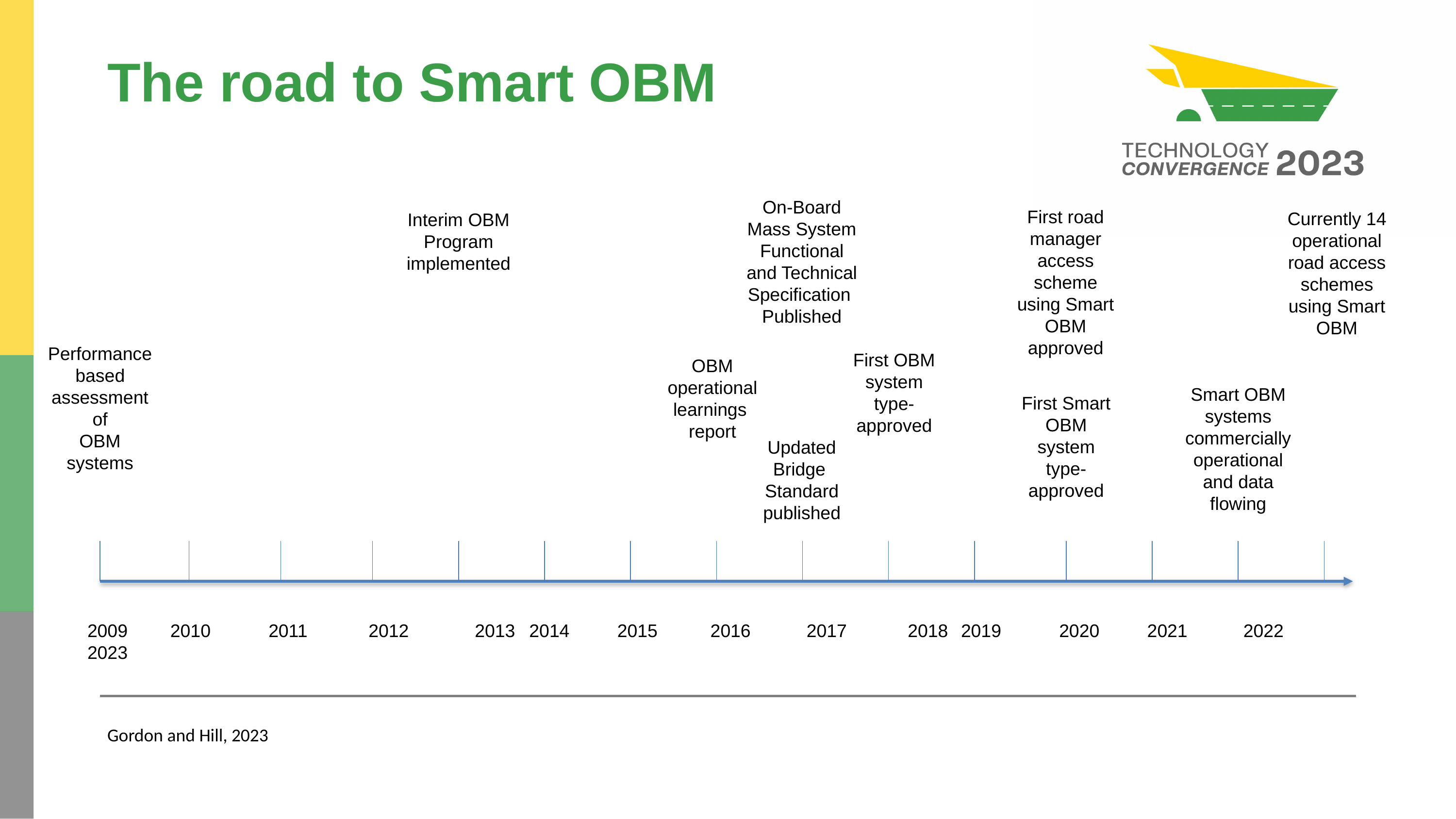

# The road to Smart OBM
On-Board Mass System Functional and Technical Specification
Published

Updated Bridge  Standard published
First road manager access scheme using Smart OBM approved
Currently 14 operational road access schemes using Smart OBM
Interim OBM Program implemented
Performance
based
assessment
of
OBM
systems
First OBM system type-approved
OBM operational learnings
report
Smart OBM systems commercially operational and data flowing
First Smart OBM system type-approved

2009	  2010	       2011            2012             2013	 2014	    2015	        2016           2017            2018	2019	     2020	        2021           2022           2023
Gordon and Hill, 2023